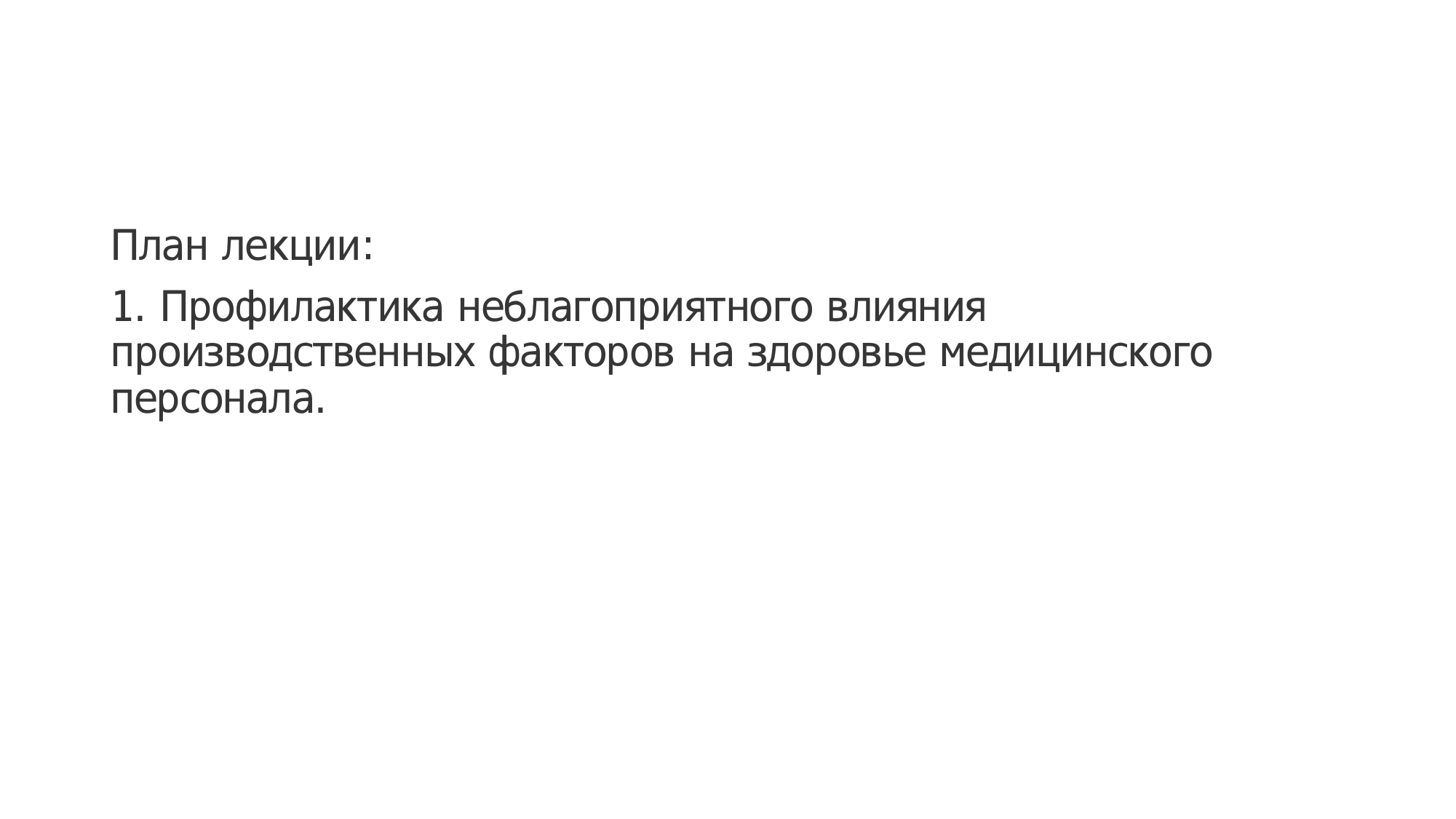

План лекции:
1. Профилактика неблагоприятного влияния производственных факторов на здоровье медицинского персонала.